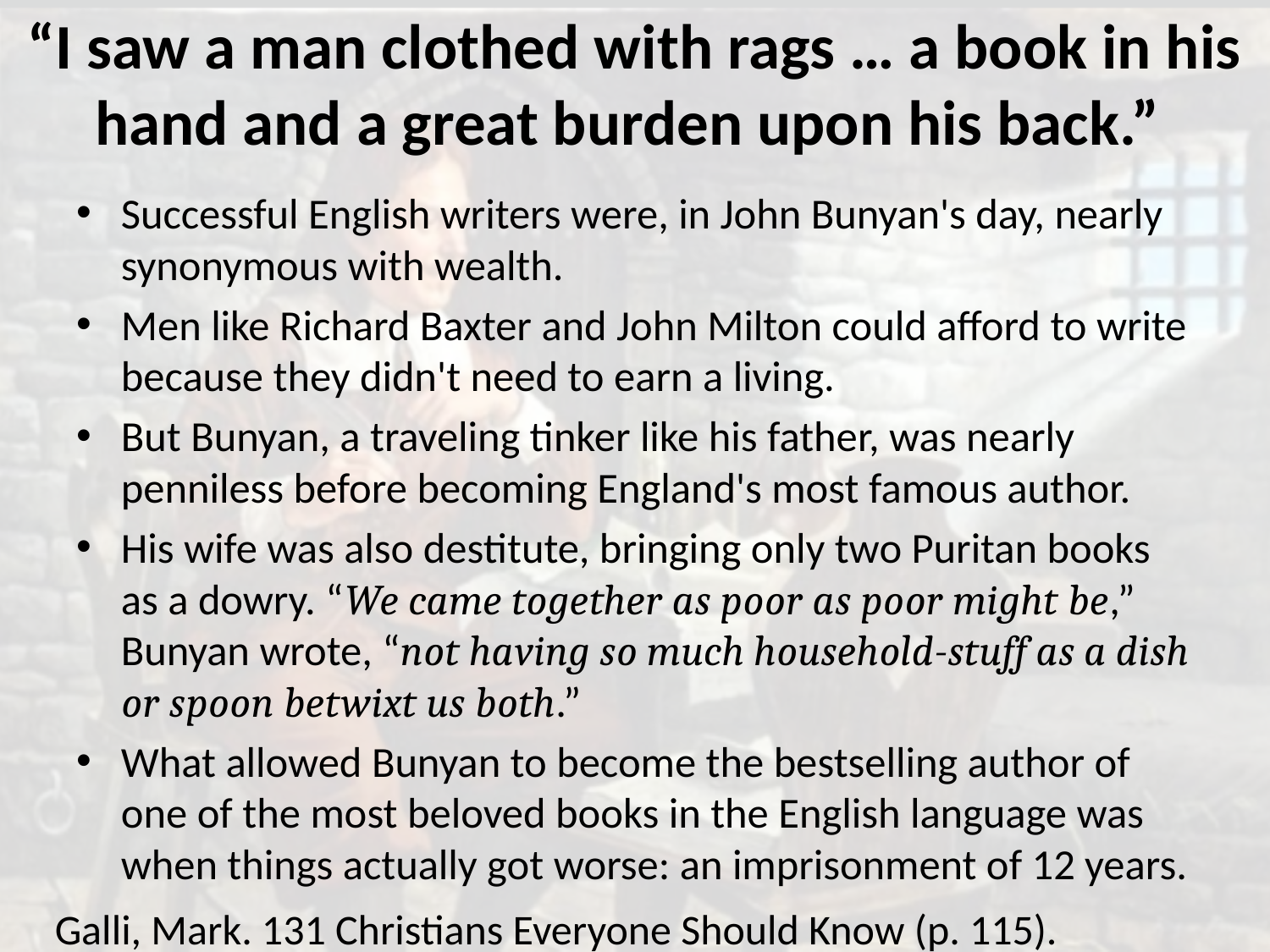

# “I saw a man clothed with rags … a book in his hand and a great burden upon his back.”
Successful English writers were, in John Bunyan's day, nearly synonymous with wealth.
Men like Richard Baxter and John Milton could afford to write because they didn't need to earn a living.
But Bunyan, a traveling tinker like his father, was nearly penniless before becoming England's most famous author.
His wife was also destitute, bringing only two Puritan books as a dowry. “We came together as poor as poor might be,” Bunyan wrote, “not having so much household-stuff as a dish or spoon betwixt us both.”
What allowed Bunyan to become the bestselling author of one of the most beloved books in the English language was when things actually got worse: an imprisonment of 12 years.
Galli, Mark. 131 Christians Everyone Should Know (p. 115).